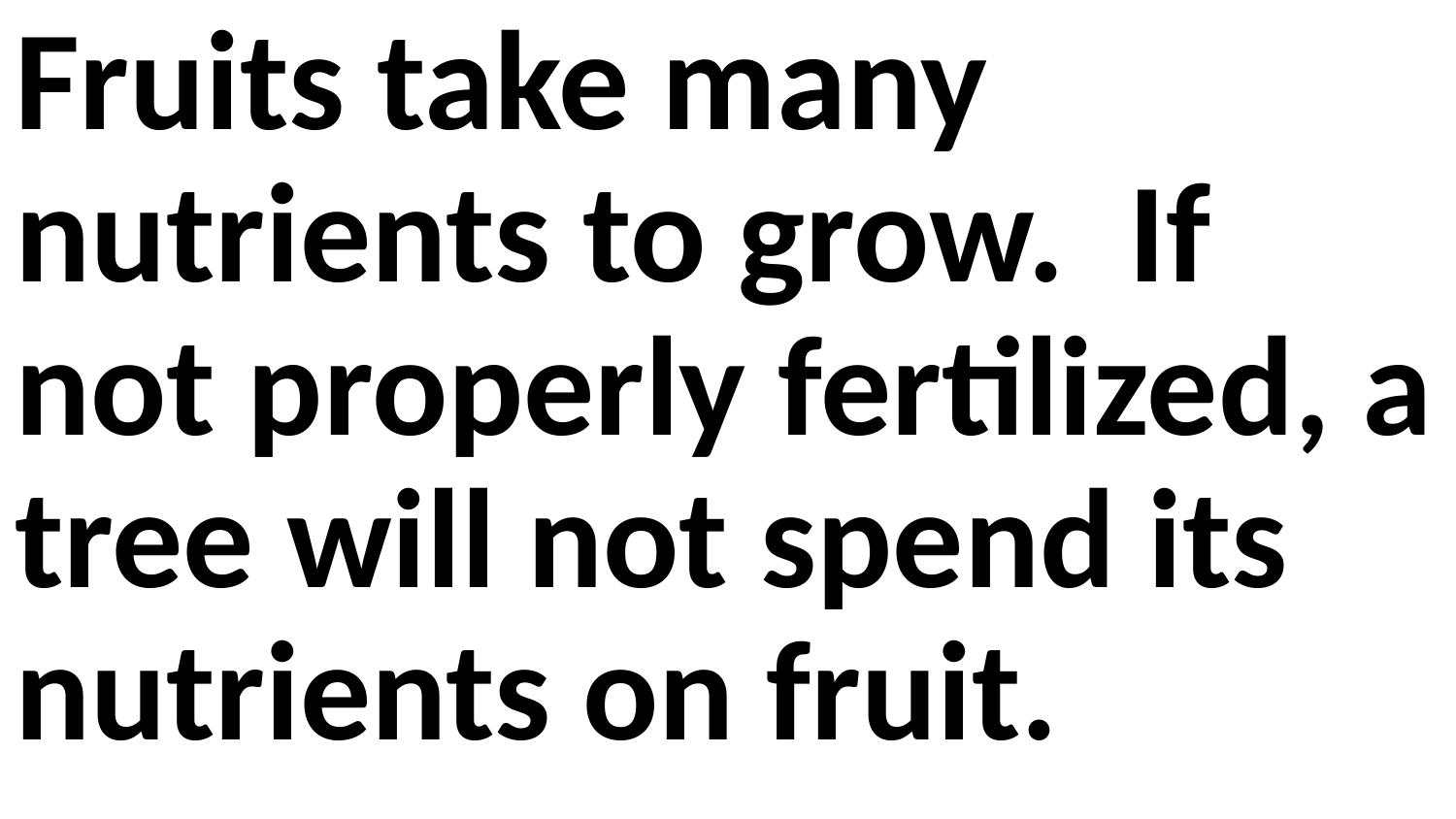

Fruits take many nutrients to grow.  If not properly fertilized, a tree will not spend its nutrients on fruit.